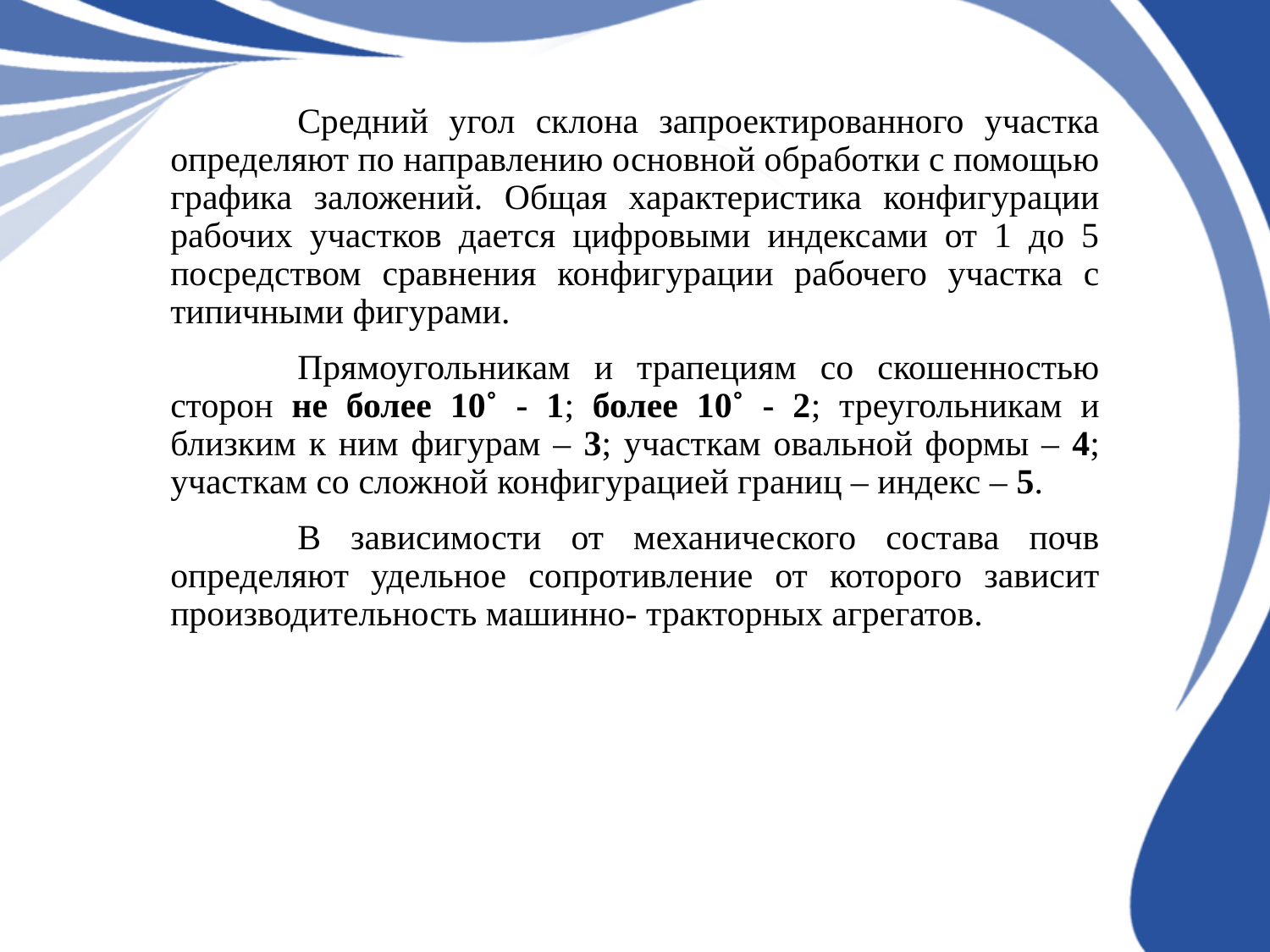

Средний угол склона запроектированного участка определяют по направлению основной обработки с помощью графика заложений. Общая характеристика конфигурации рабочих участков дается цифровыми индексами от 1 до 5 посредством сравнения конфигурации рабочего участка с типичными фигурами.
	Прямоугольникам и трапециям со скошенностью сторон не более 10˚ - 1; более 10˚ - 2; треугольникам и близким к ним фигурам – 3; участкам овальной формы – 4; участкам со сложной конфигурацией границ – индекс – 5.
	В зависимости от механического состава почв определяют удельное сопротивление от которого зависит производительность машинно- тракторных агрегатов.